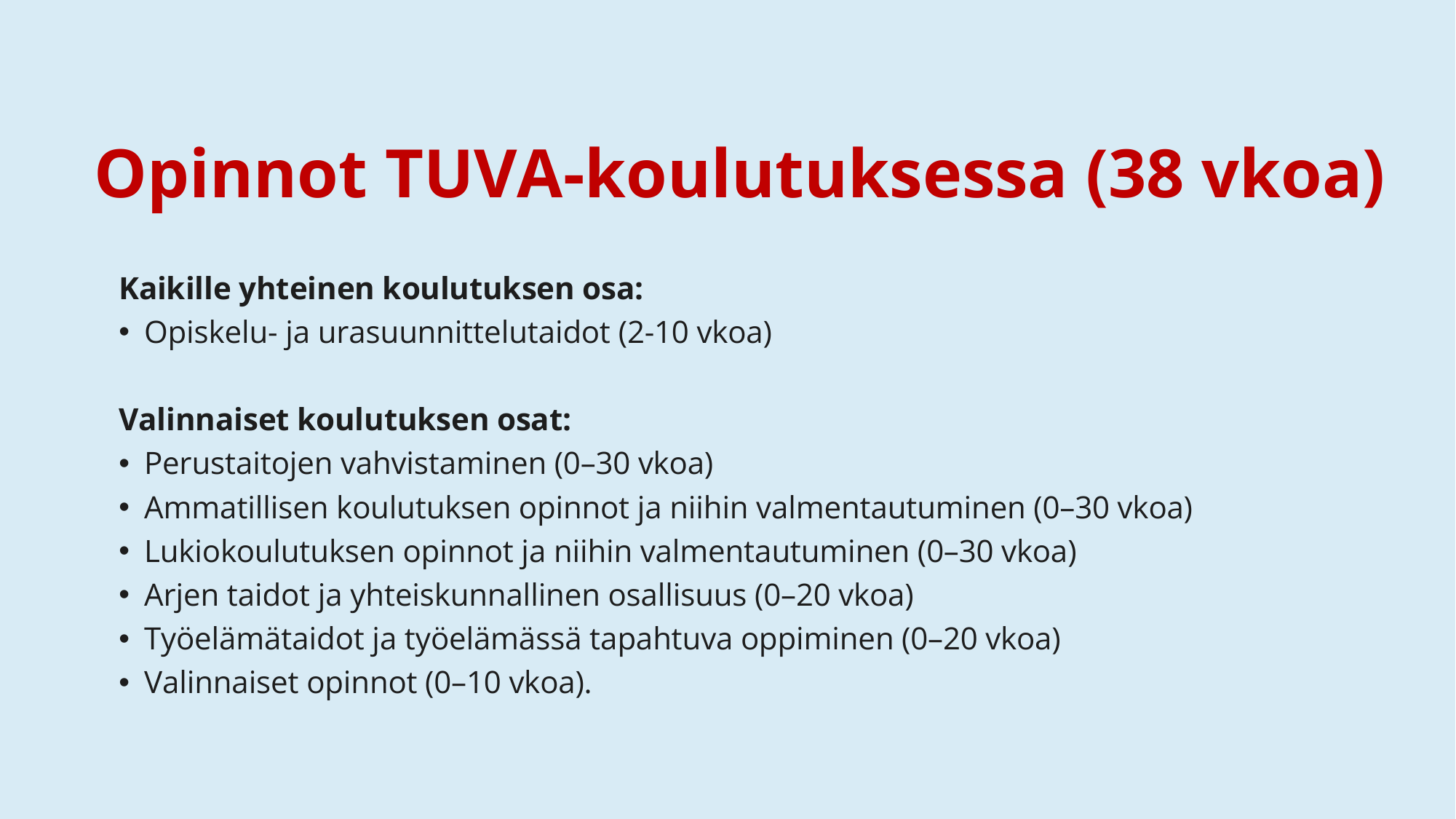

# Opinnot TUVA-koulutuksessa (38 vkoa)
Kaikille yhteinen koulutuksen osa:
Opiskelu- ja urasuunnittelutaidot (2-10 vkoa)

Valinnaiset koulutuksen osat:
Perustaitojen vahvistaminen (0–30 vkoa)
Ammatillisen koulutuksen opinnot ja niihin valmentautuminen (0–30 vkoa)
Lukiokoulutuksen opinnot ja niihin valmentautuminen (0–30 vkoa)
Arjen taidot ja yhteiskunnallinen osallisuus (0–20 vkoa)
Työelämätaidot ja työelämässä tapahtuva oppiminen (0–20 vkoa)
Valinnaiset opinnot (0–10 vkoa).